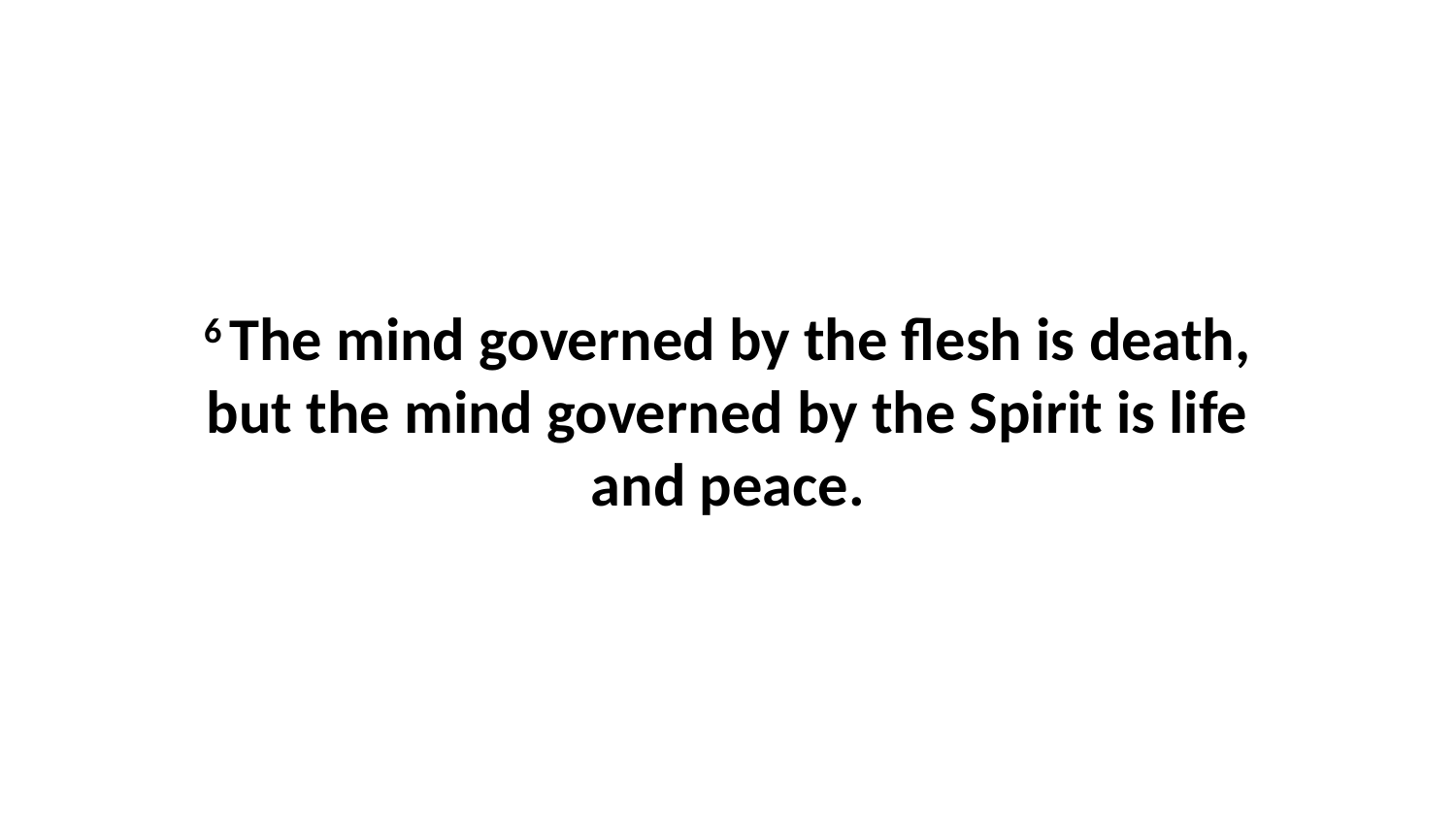

6 The mind governed by the flesh is death, but the mind governed by the Spirit is life and peace.